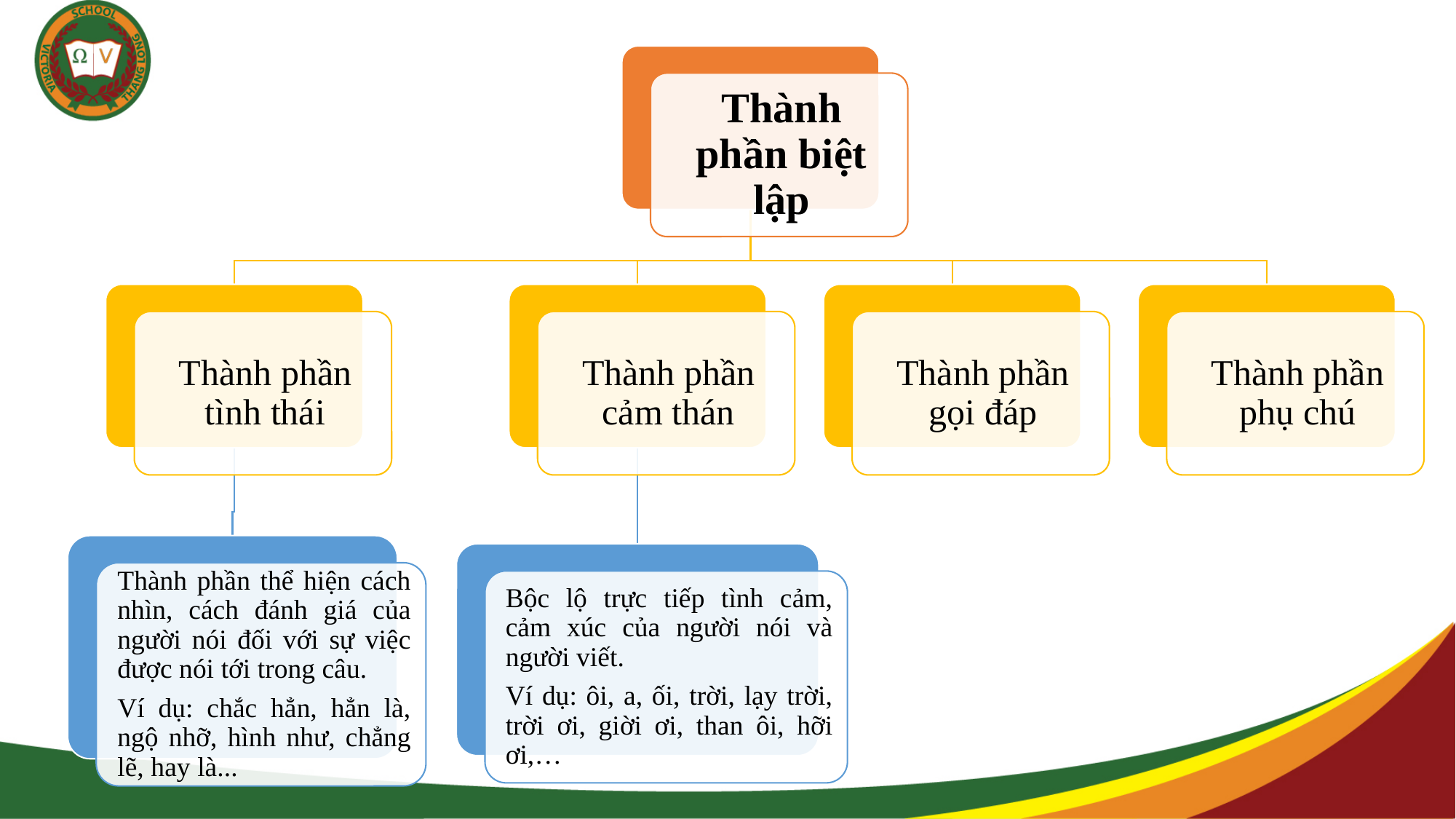

Thành phần biệt lập
Thành phần tình thái
Thành phần thể hiện cách nhìn, cách đánh giá của người nói đối với sự việc được nói tới trong câu.
Ví dụ: chắc hẳn, hẳn là, ngộ nhỡ, hình như, chẳng lẽ, hay là...
Thành phần cảm thán
Bộc lộ trực tiếp tình cảm, cảm xúc của người nói và người viết.
Ví dụ: ôi, a, ối, trời, lạy trời, trời ơi, giời ơi, than ôi, hỡi ơi,…
Thành phần gọi đáp
Thành phần phụ chú